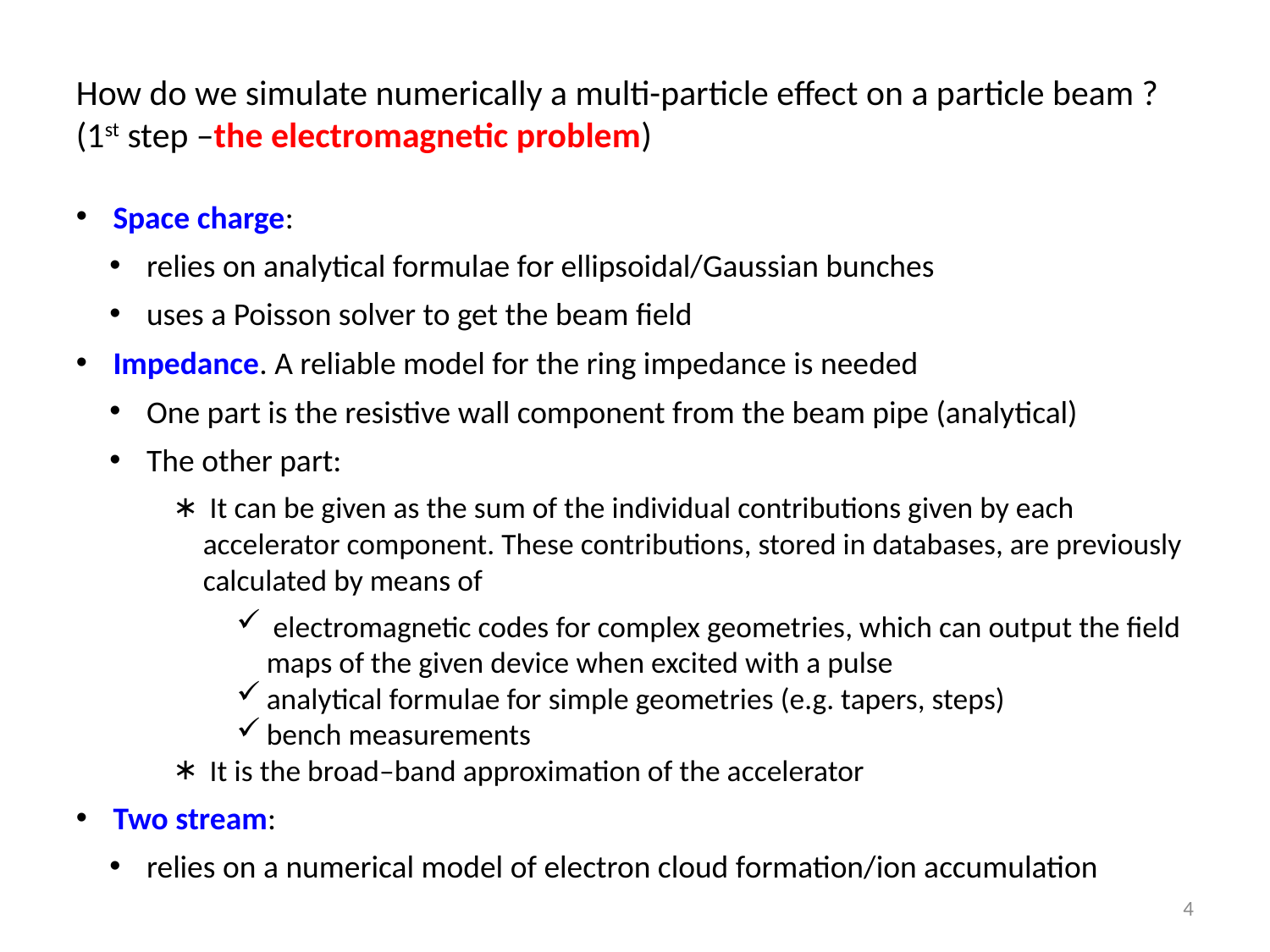

How do we simulate numerically a multi-particle effect on a particle beam ?  (1st step –the electromagnetic problem)

 Space charge:
 relies on analytical formulae for ellipsoidal/Gaussian bunches
 uses a Poisson solver to get the beam field
 Impedance. A reliable model for the ring impedance is needed
 One part is the resistive wall component from the beam pipe (analytical)
 The other part:
 It can be given as the sum of the individual contributions given by each accelerator component. These contributions, stored in databases, are previously calculated by means of
 electromagnetic codes for complex geometries, which can output the field maps of the given device when excited with a pulse
analytical formulae for simple geometries (e.g. tapers, steps)
bench measurements
 It is the broad–band approximation of the accelerator
 Two stream:
 relies on a numerical model of electron cloud formation/ion accumulation
4